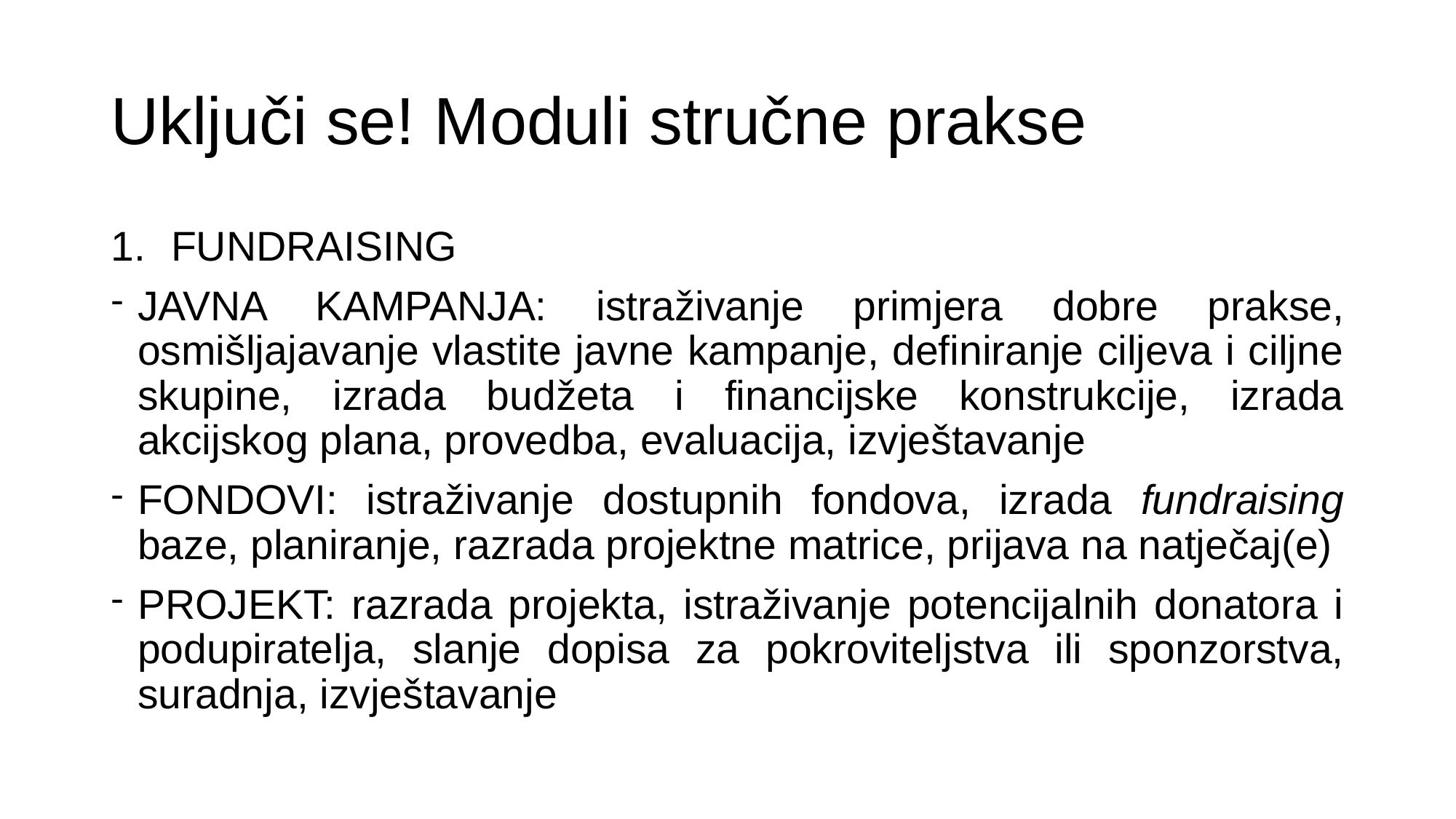

# Uključi se! Moduli stručne prakse
FUNDRAISING
JAVNA KAMPANJA: istraživanje primjera dobre prakse, osmišljajavanje vlastite javne kampanje, definiranje ciljeva i ciljne skupine, izrada budžeta i financijske konstrukcije, izrada akcijskog plana, provedba, evaluacija, izvještavanje
FONDOVI: istraživanje dostupnih fondova, izrada fundraising baze, planiranje, razrada projektne matrice, prijava na natječaj(e)
PROJEKT: razrada projekta, istraživanje potencijalnih donatora i podupiratelja, slanje dopisa za pokroviteljstva ili sponzorstva, suradnja, izvještavanje